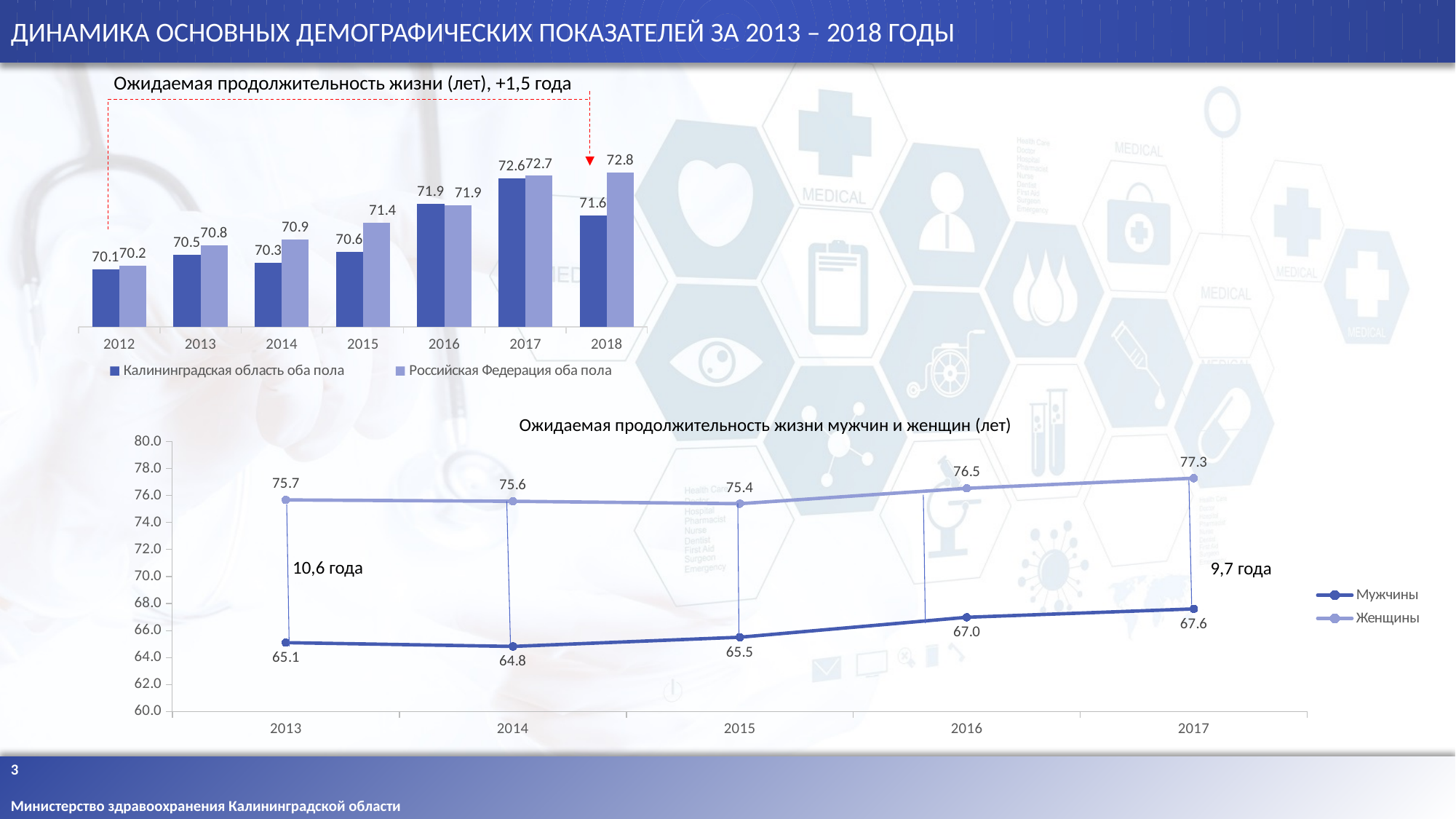

ДИНАМИКА ОСНОВНЫХ ДЕМОГРАФИЧЕСКИХ ПОКАЗАТЕЛЕЙ ЗА 2013 – 2018 ГОДЫ
Ожидаемая продолжительность жизни (лет), +1,5 года

### Chart

| Category | Калининградская область оба пола | Российская Федерация оба пола |
|---|---|---|
| 2012 | 70.1 | 70.2 |
| 2013 | 70.51 | 70.76 |
| 2014 | 70.28 | 70.93 |
| 2015 | 70.58 | 71.39 |
| 2016 | 71.92 | 71.87 |
| 2017 | 72.62 | 72.7 |
| 2018 | 71.6 | 72.8 |
Ожидаемая продолжительность жизни мужчин и женщин (лет)

### Chart

| Category | Мужчины | Женщины |
|---|---|---|
| 2013 | 65.1 | 75.68 |
| 2014 | 64.82 | 75.58 |
| 2015 | 65.5 | 75.4 |
| 2016 | 66.98 | 76.54 |
| 2017 | 67.6 | 77.29 |
10,6 года
9,7 года
3

Министерство здравоохранения Калининградской области